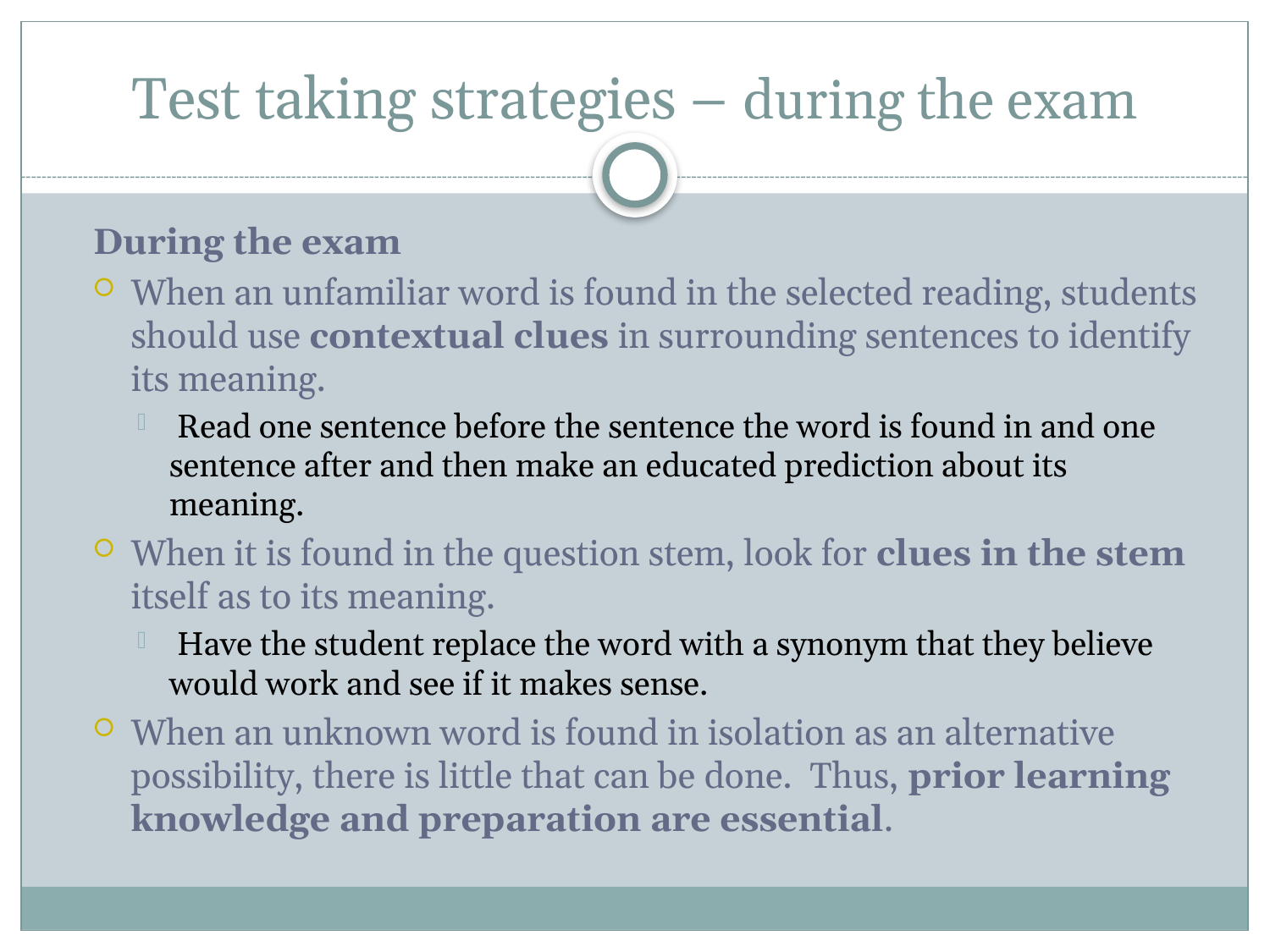

# Test taking strategies – during the exam
During the exam
When an unfamiliar word is found in the selected reading, students should use contextual clues in surrounding sentences to identify its meaning.
 Read one sentence before the sentence the word is found in and one sentence after and then make an educated prediction about its meaning.
When it is found in the question stem, look for clues in the stem itself as to its meaning.
 Have the student replace the word with a synonym that they believe would work and see if it makes sense.
When an unknown word is found in isolation as an alternative possibility, there is little that can be done.  Thus, prior learning knowledge and preparation are essential.